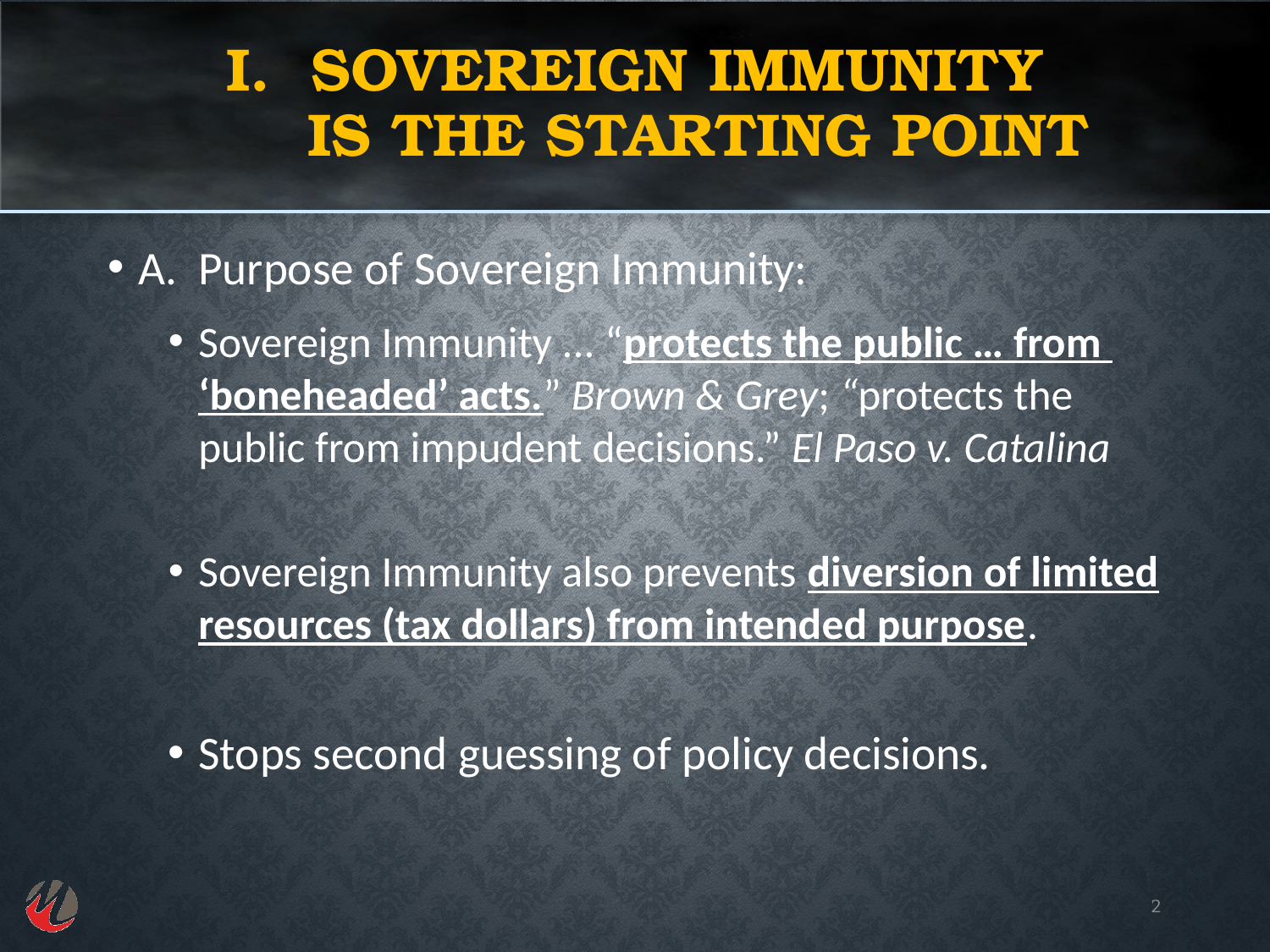

# I.  Sovereign Immunity is the Starting Point
A.  Purpose of Sovereign Immunity:
Sovereign Immunity ... “protects the public … from  ‘boneheaded’ acts.” Brown & Grey; “protects the public from impudent decisions.” El Paso v. Catalina

Sovereign Immunity also prevents diversion of limited resources (tax dollars) from intended purpose.

Stops second guessing of policy decisions.
2